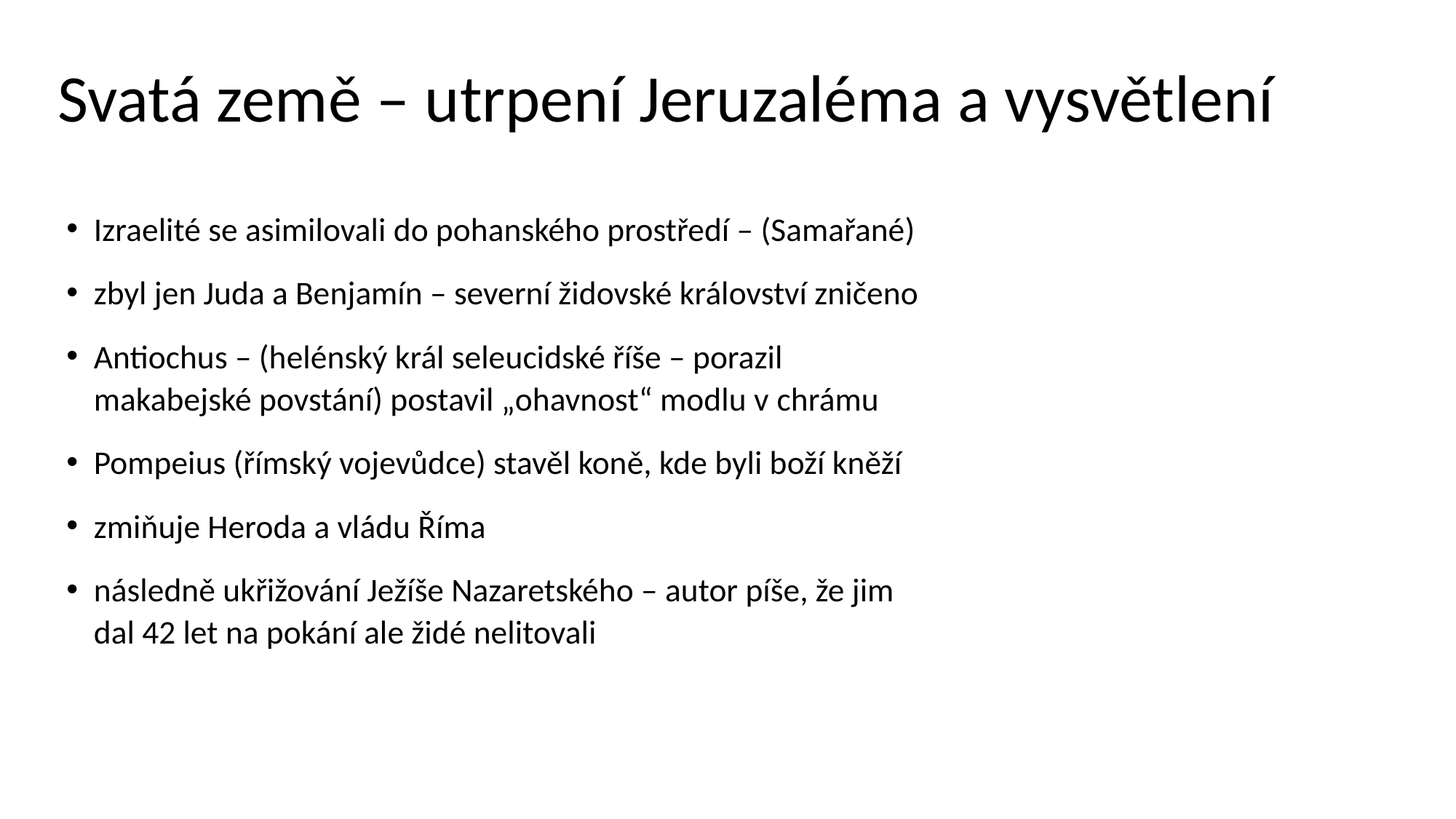

# Svatá země – utrpení Jeruzaléma a vysvětlení
Izraelité se asimilovali do pohanského prostředí – (Samařané)
zbyl jen Juda a Benjamín – severní židovské království zničeno
Antiochus – (helénský král seleucidské říše – porazil makabejské povstání) postavil „ohavnost“ modlu v chrámu
Pompeius (římský vojevůdce) stavěl koně, kde byli boží kněží
zmiňuje Heroda a vládu Říma
následně ukřižování Ježíše Nazaretského – autor píše, že jim dal 42 let na pokání ale židé nelitovali